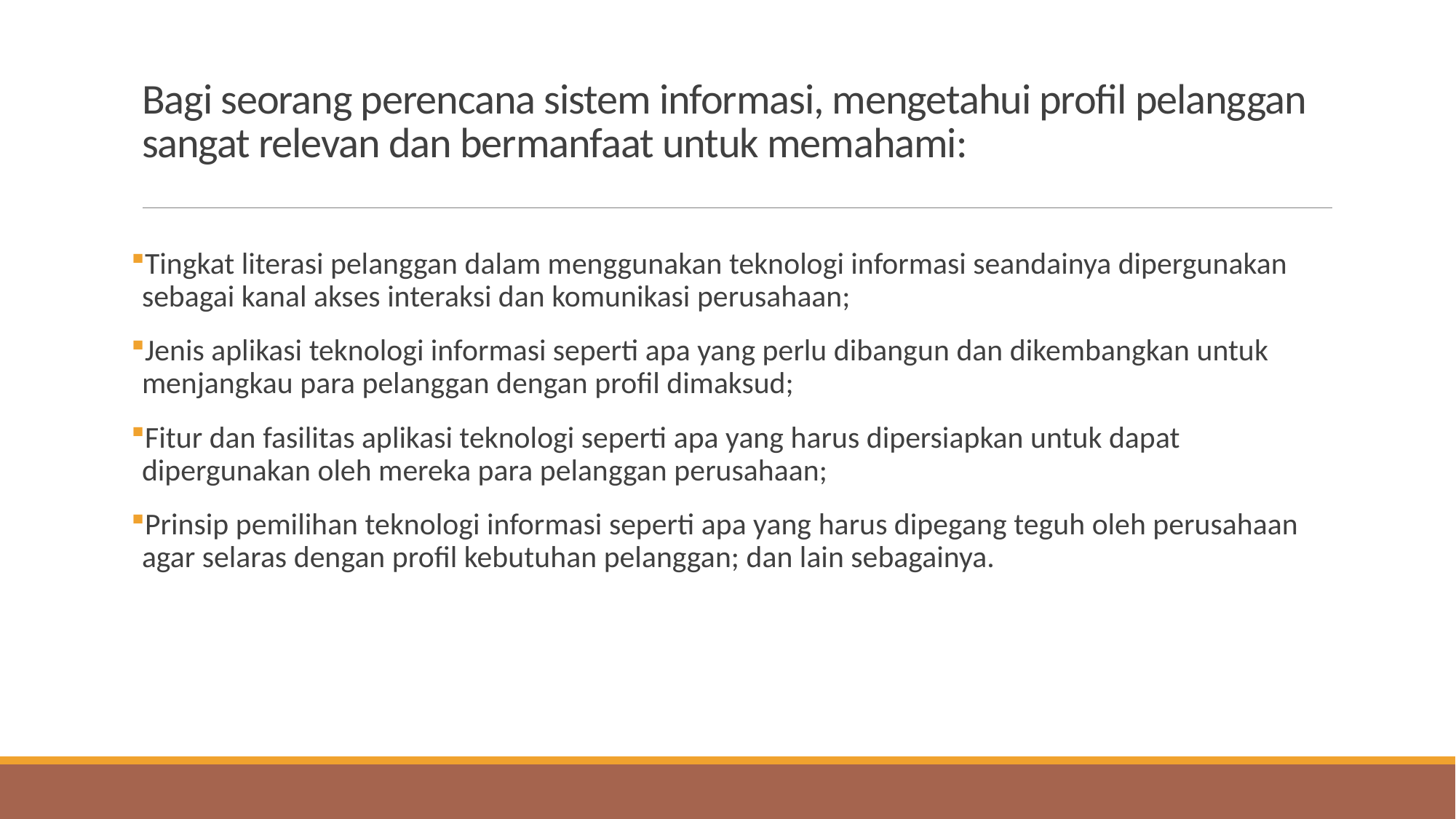

# Bagi seorang perencana sistem informasi, mengetahui profil pelanggan sangat relevan dan bermanfaat untuk memahami:
Tingkat literasi pelanggan dalam menggunakan teknologi informasi seandainya dipergunakan sebagai kanal akses interaksi dan komunikasi perusahaan;
Jenis aplikasi teknologi informasi seperti apa yang perlu dibangun dan dikembangkan untuk menjangkau para pelanggan dengan profil dimaksud;
Fitur dan fasilitas aplikasi teknologi seperti apa yang harus dipersiapkan untuk dapat dipergunakan oleh mereka para pelanggan perusahaan;
Prinsip pemilihan teknologi informasi seperti apa yang harus dipegang teguh oleh perusahaan agar selaras dengan profil kebutuhan pelanggan; dan lain sebagainya.